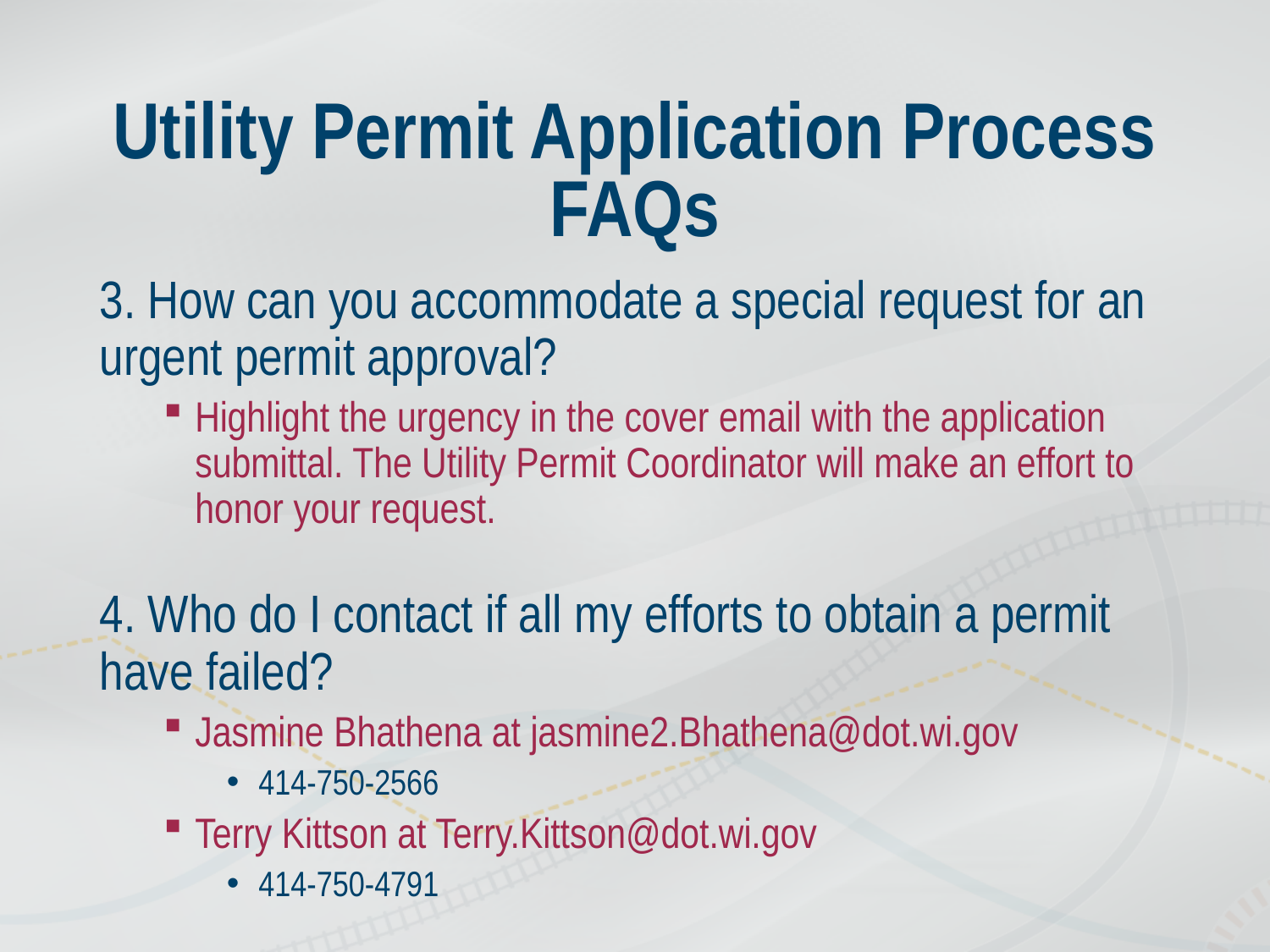

# Utility Permit Application Process FAQs
3. How can you accommodate a special request for an urgent permit approval?
Highlight the urgency in the cover email with the application submittal. The Utility Permit Coordinator will make an effort to honor your request.

4. Who do I contact if all my efforts to obtain a permit have failed?
Jasmine Bhathena at jasmine2.Bhathena@dot.wi.gov
414-750-2566
Terry Kittson at Terry.Kittson@dot.wi.gov
414-750-4791